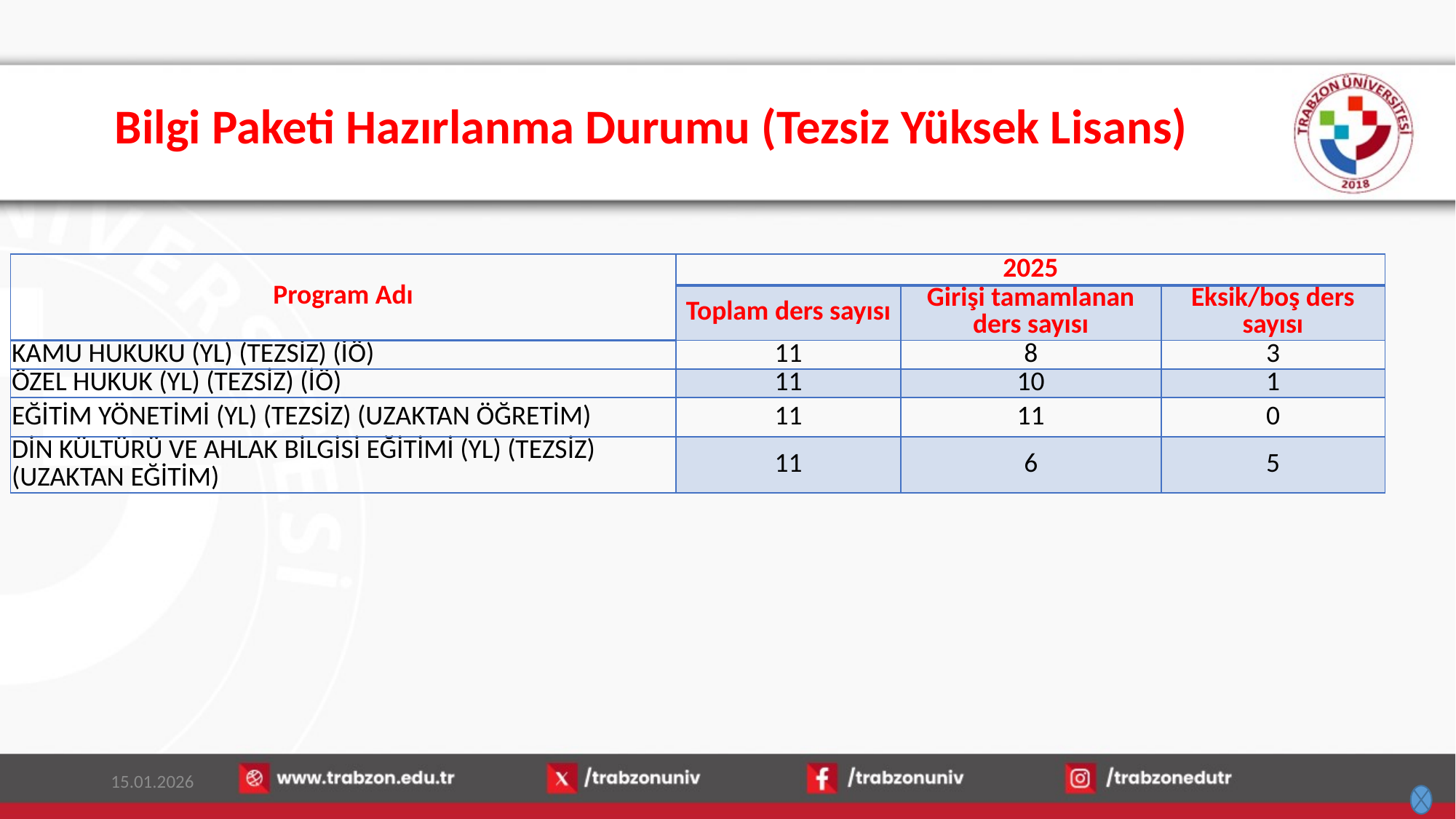

# Bilgi Paketi Hazırlanma Durumu (Tezsiz Yüksek Lisans)
| Program Adı | 2025 |  |  |
| --- | --- | --- | --- |
|  | Toplam ders sayısı | Girişi tamamlanan ders sayısı | Eksik/boş ders sayısı |
| KAMU HUKUKU (YL) (TEZSİZ) (İÖ) | 11 | 8 | 3 |
| ÖZEL HUKUK (YL) (TEZSİZ) (İÖ) | 11 | 10 | 1 |
| EĞİTİM YÖNETİMİ (YL) (TEZSİZ) (UZAKTAN ÖĞRETİM) | 11 | 11 | 0 |
| DİN KÜLTÜRÜ VE AHLAK BİLGİSİ EĞİTİMİ (YL) (TEZSİZ) (UZAKTAN EĞİTİM) | 11 | 6 | 5 |
15.01.2026
45